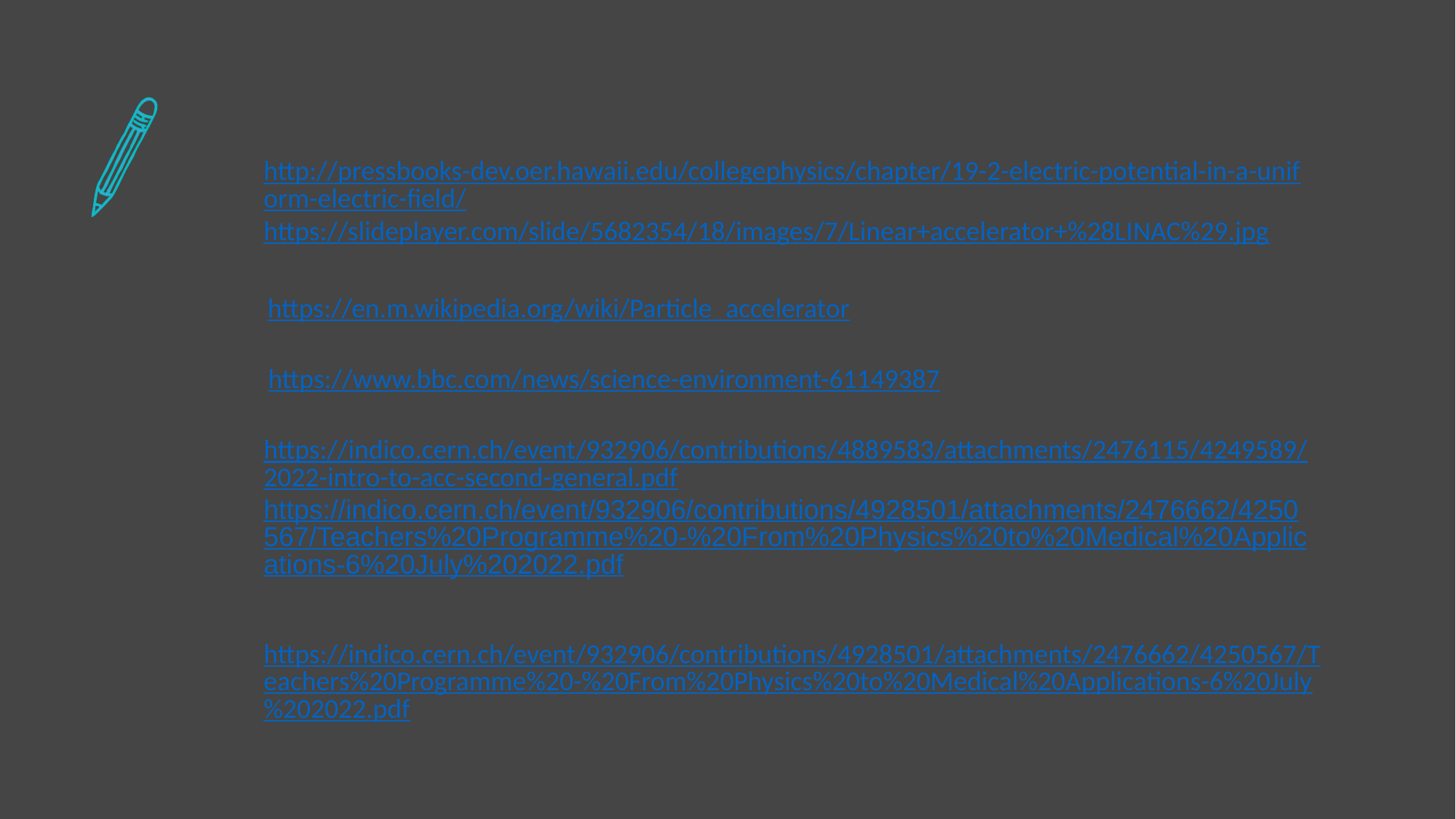

http://pressbooks-dev.oer.hawaii.edu/collegephysics/chapter/19-2-electric-potential-in-a-uniform-electric-field/
https://slideplayer.com/slide/5682354/18/images/7/Linear+accelerator+%28LINAC%29.jpg
https://en.m.wikipedia.org/wiki/Particle_accelerator
https://www.bbc.com/news/science-environment-61149387
https://indico.cern.ch/event/932906/contributions/4889583/attachments/2476115/4249589/2022-intro-to-acc-second-general.pdf
https://indico.cern.ch/event/932906/contributions/4928501/attachments/2476662/4250567/Teachers%20Programme%20-%20From%20Physics%20to%20Medical%20Applications-6%20July%202022.pdf
https://indico.cern.ch/event/932906/contributions/4928501/attachments/2476662/4250567/Teachers%20Programme%20-%20From%20Physics%20to%20Medical%20Applications-6%20July%202022.pdf